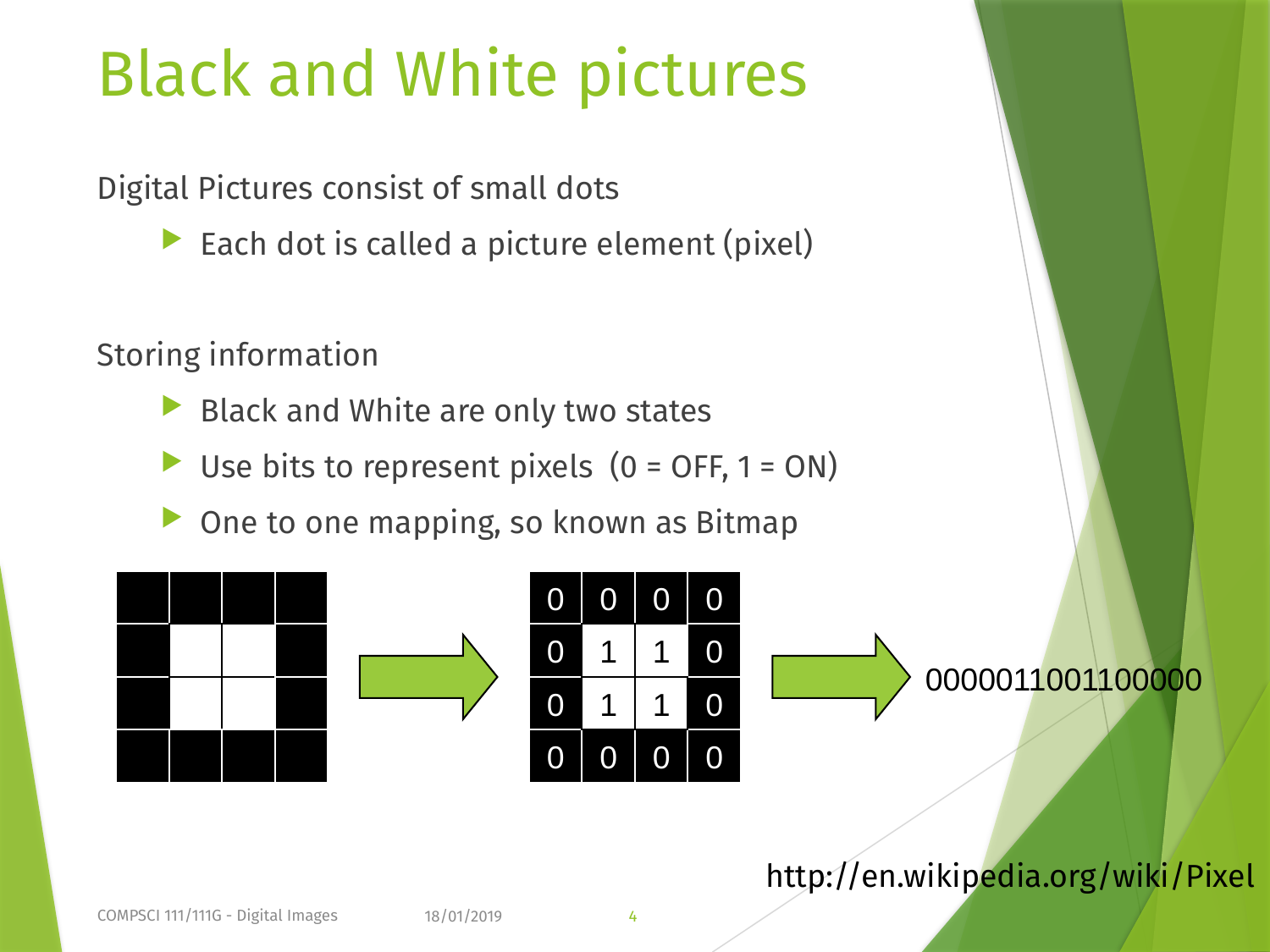

# Black and White pictures
Digital Pictures consist of small dots
Each dot is called a picture element (pixel)

Storing information
Black and White are only two states
Use bits to represent pixels  (0 = OFF, 1 = ON)
One to one mapping, so known as Bitmap

0
0
0
0

0
1
1
0

0000011001100000

0
1
1
0

0
0
0
0
http://en.wikipedia.org/wiki/Pixel
COMPSCI 111/111G - Digital Images
18/01/2019
4